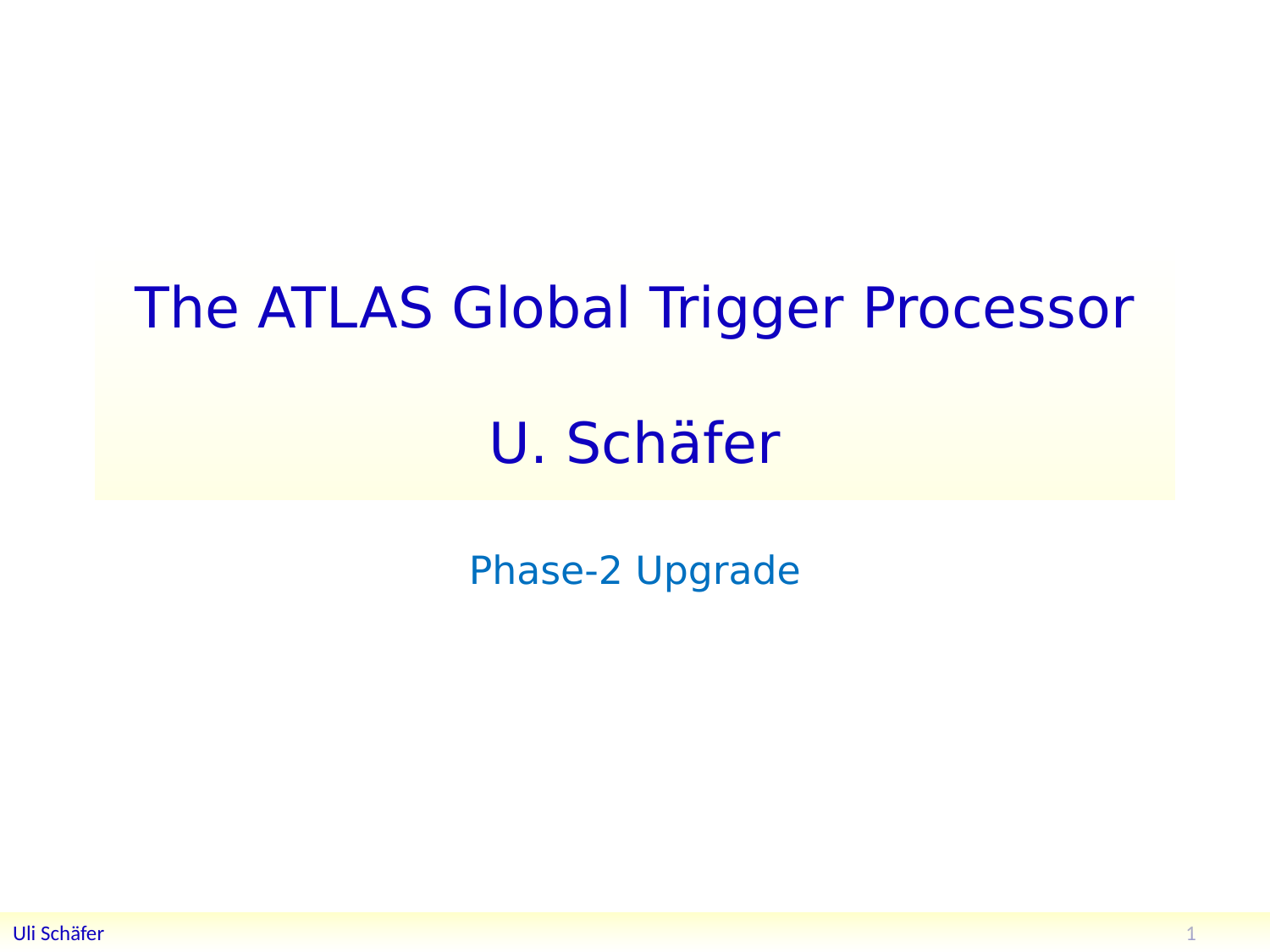

# The ATLAS Global Trigger Processor U. Schäfer
Phase-2 Upgrade

1
Uli Schäfer